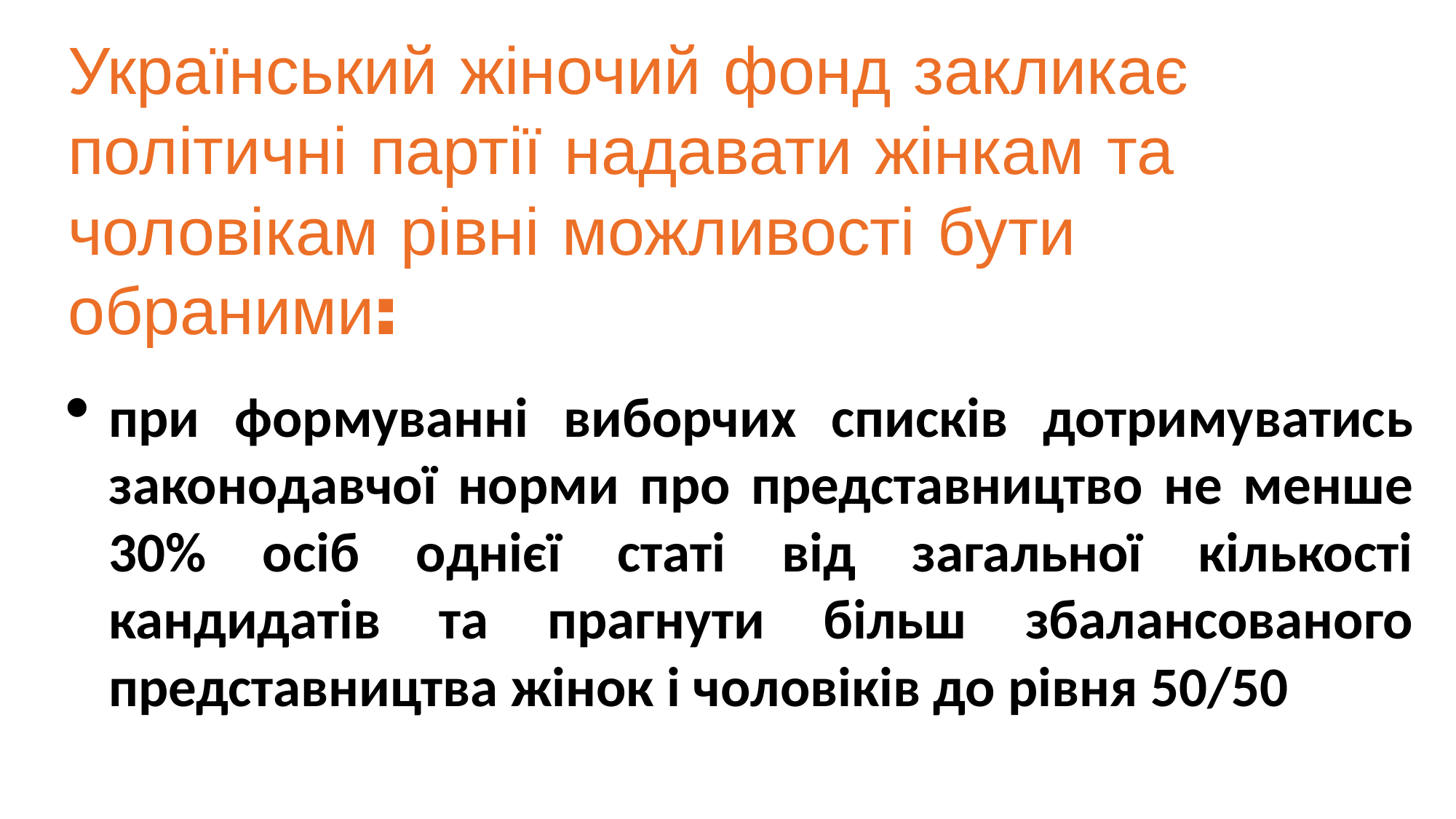

Рекомендації:

Український жіночий фонд закликає політичні партії надавати жінкам та чоловікам рівні можливості бути обраними:

при формуванні виборчих списків дотримуватись законодавчої норми про представництво не менше 30% осіб однієї статі від загальної кількості кандидатів та прагнути більш збалансованого представництва жінок і чоловіків до рівня 50/50